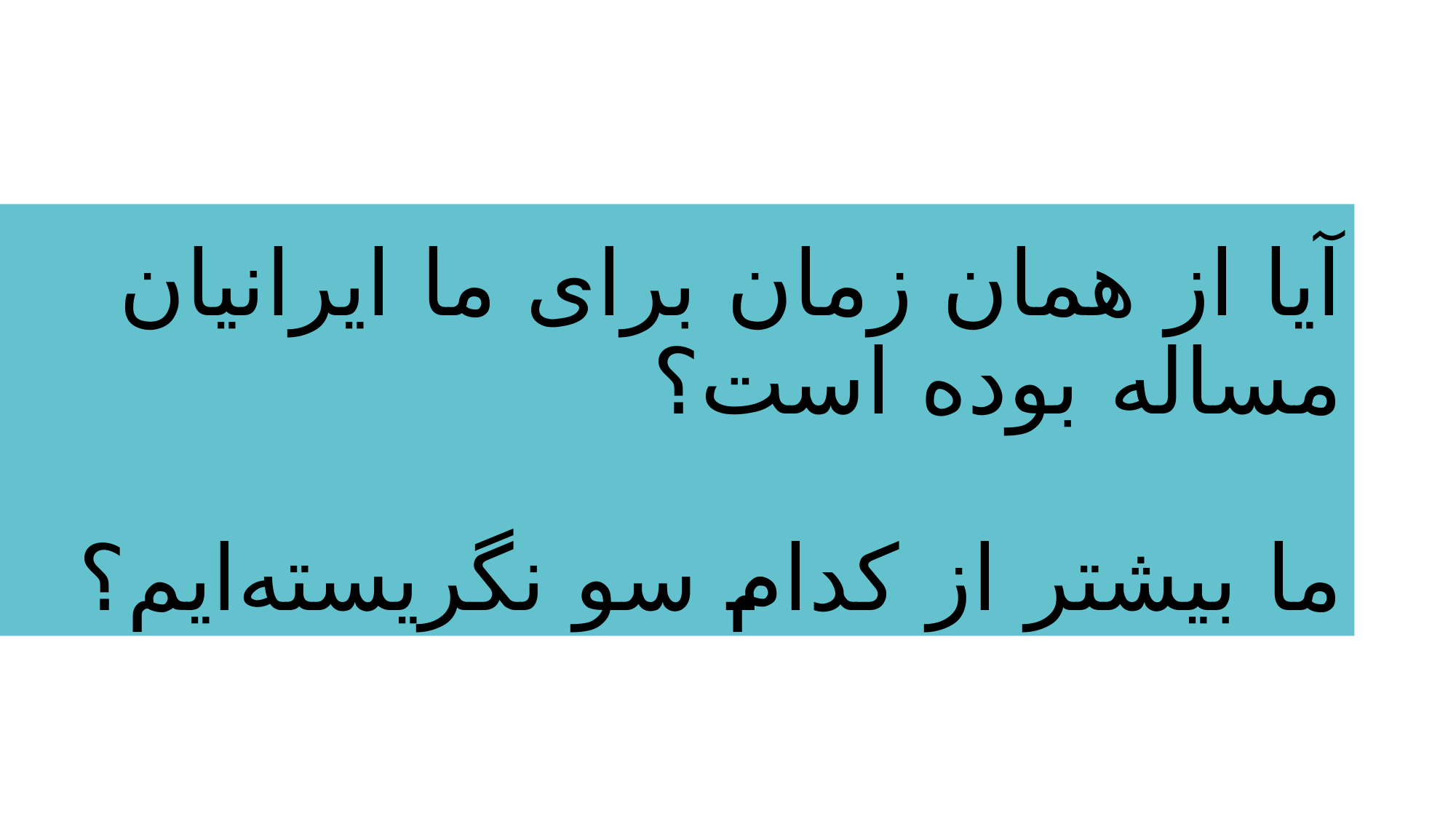

# آیا از همان زمان برای ما ایرانیان مساله بوده است؟ ما بیشتر از کدام سو نگریسته‌ایم؟